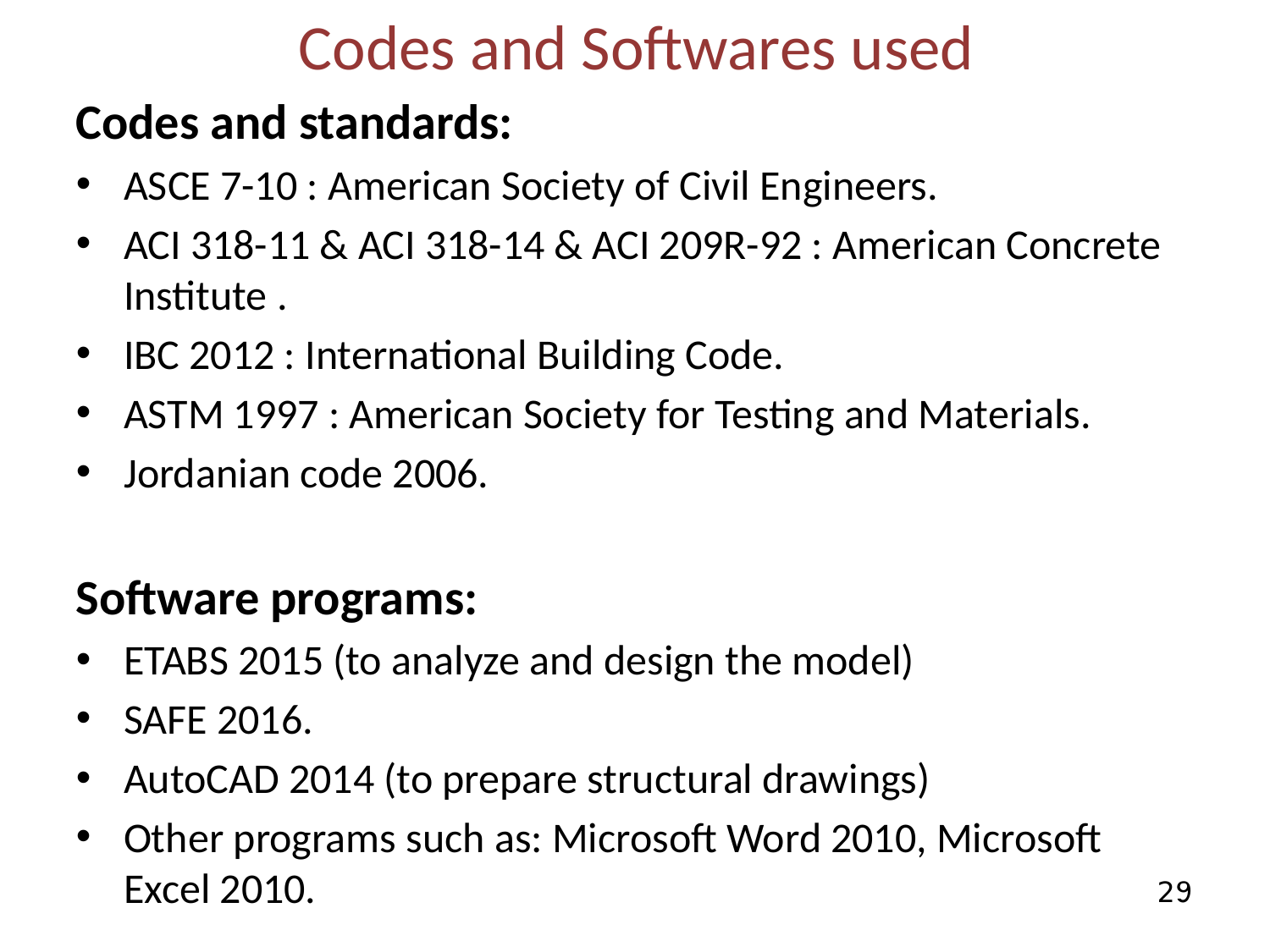

Codes and Softwares used
Codes and standards:
ASCE 7-10 : American Society of Civil Engineers.
ACI 318-11 & ACI 318-14 & ACI 209R-92 : American Concrete Institute .
IBC 2012 : International Building Code.
ASTM 1997 : American Society for Testing and Materials.
Jordanian code 2006.

Software programs:
ETABS 2015 (to analyze and design the model)
SAFE 2016.
AutoCAD 2014 (to prepare structural drawings)
Other programs such as: Microsoft Word 2010, Microsoft Excel 2010.

29